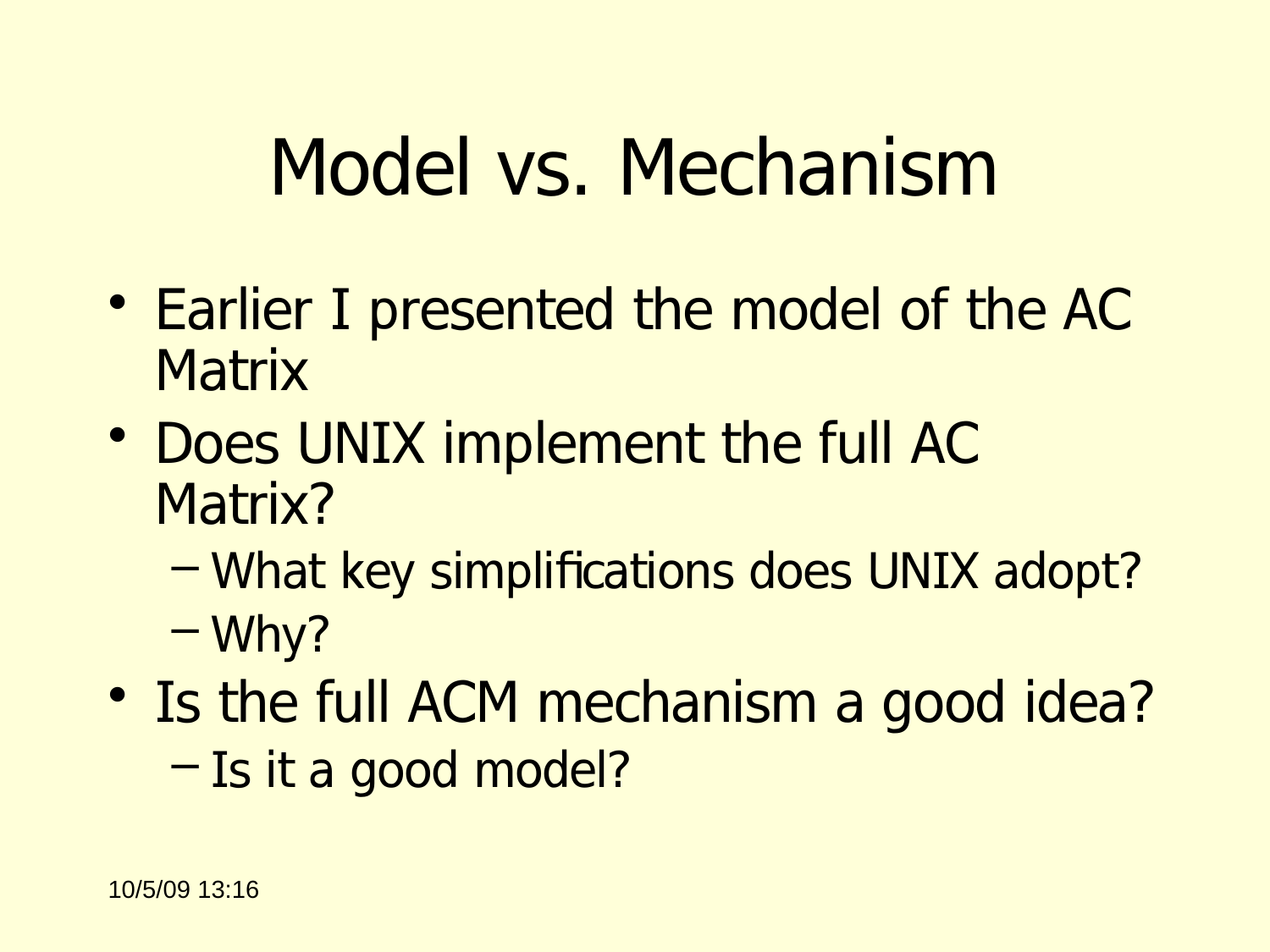

# Model vs. Mechanism
Earlier I presented the model of the AC Matrix
Does UNIX implement the full AC Matrix?
What key simplifications does UNIX adopt?
Why?
Is the full ACM mechanism a good idea?
Is it a good model?
10/5/09 13:16